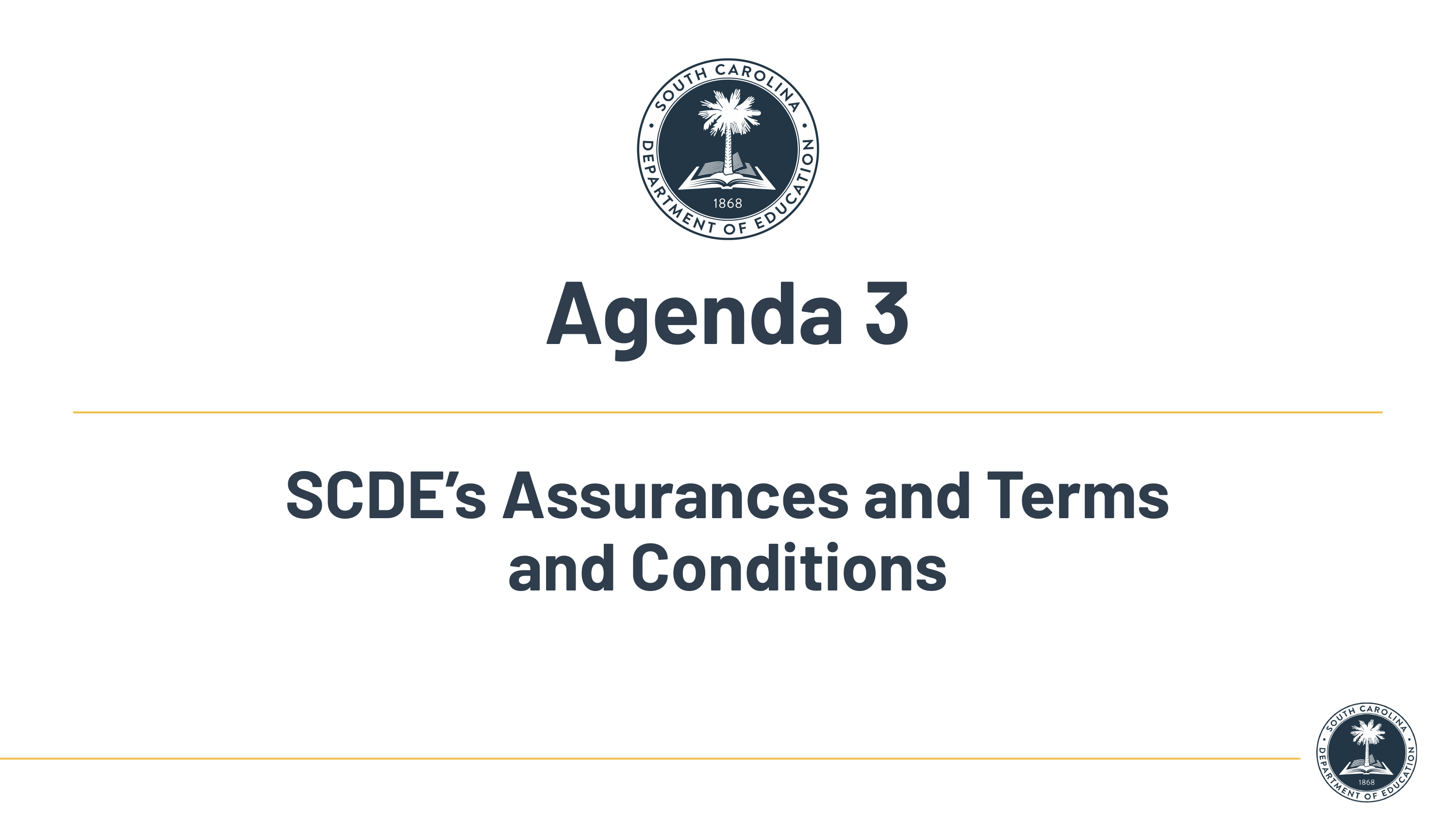

# Agenda 3
SCDE’s Assurances and Terms and Conditions